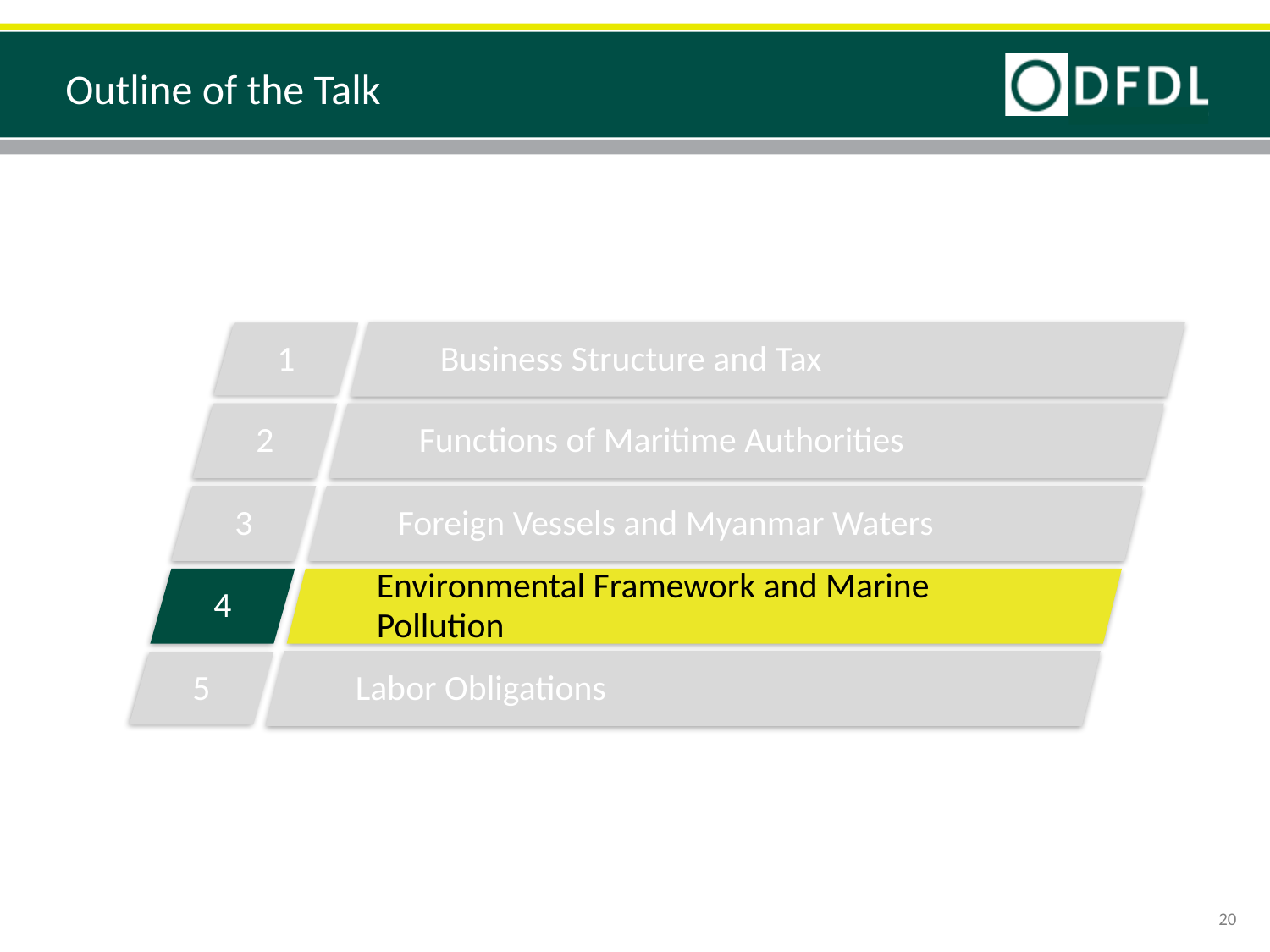

# Outline of the Talk
Business Structure and Tax
1
Functions of Maritime Authorities
2
3
Foreign Vessels and Myanmar Waters
4
Environmental Framework and Marine Pollution
Labor Obligations
5
20